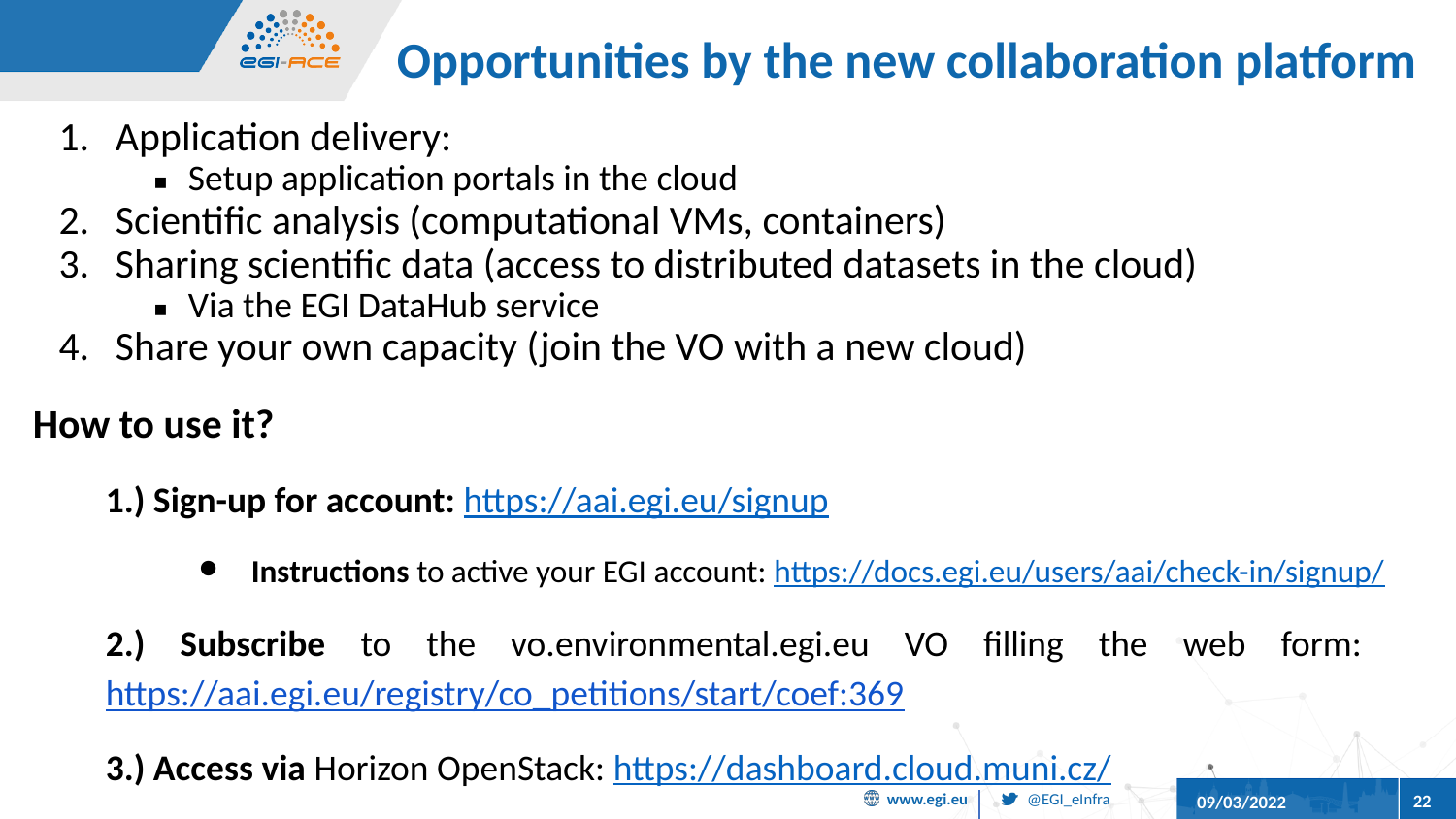

# Opportunities by the new collaboration platform
Application delivery:
Setup application portals in the cloud
Scientific analysis (computational VMs, containers)
Sharing scientific data (access to distributed datasets in the cloud)
Via the EGI DataHub service
Share your own capacity (join the VO with a new cloud)
How to use it?
1.) Sign-up for account: https://aai.egi.eu/signup
Instructions to active your EGI account: https://docs.egi.eu/users/aai/check-in/signup/
2.) Subscribe to the vo.environmental.egi.eu VO filling the web form:
https://aai.egi.eu/registry/co_petitions/start/coef:369
3.) Access via Horizon OpenStack: https://dashboard.cloud.muni.cz/